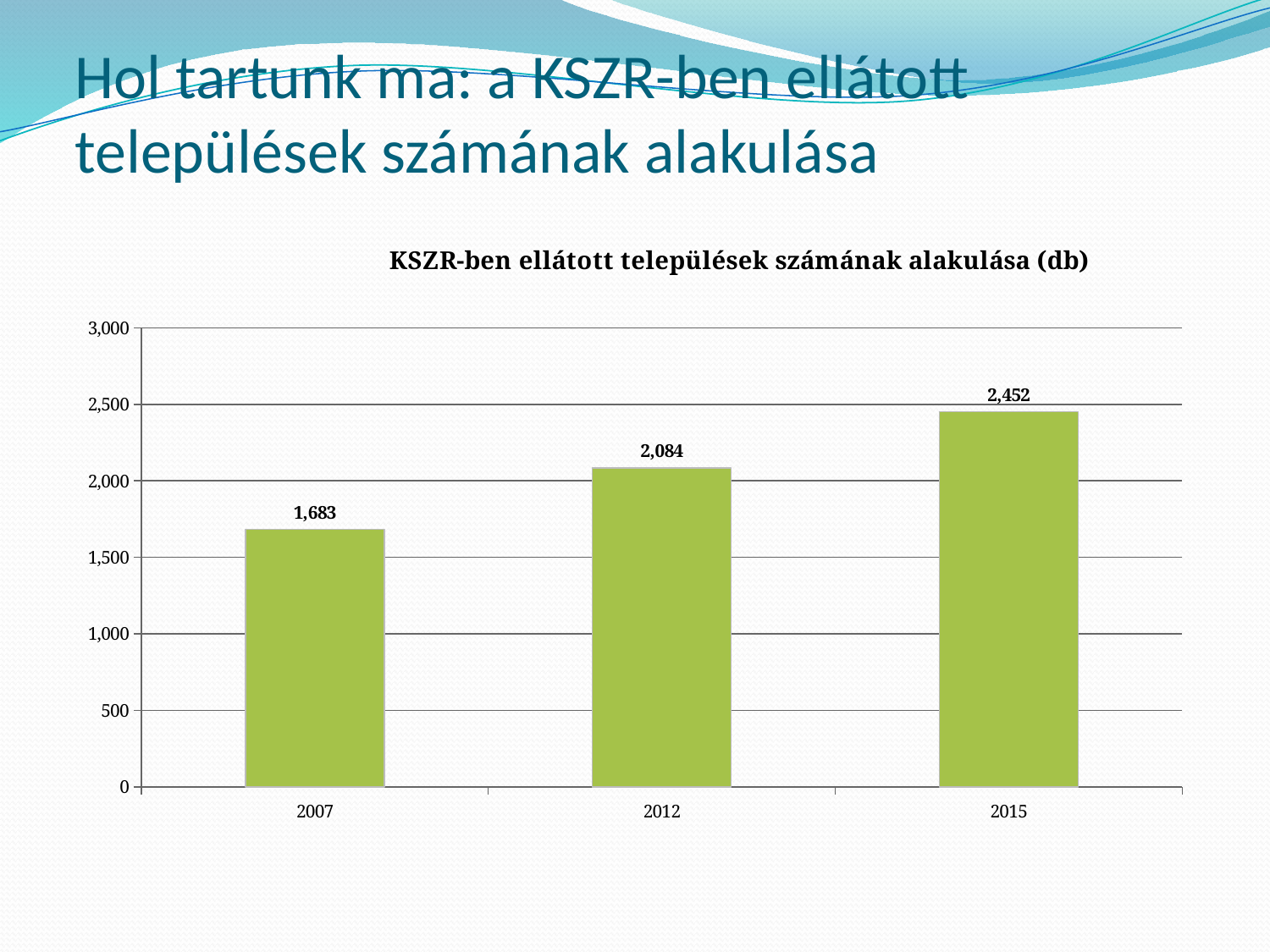

# Hol tartunk ma: a KSZR-ben ellátott települések számának alakulása

### Chart: KSZR-ben ellátott települések számának alakulása (db)

| Category | KSZR-ben ellátott szolgáltató helyek száma |
|---|---|
| 2007 | 1683.0 |
| 2012 | 2084.0 |
| 2015 | 2452.0 |